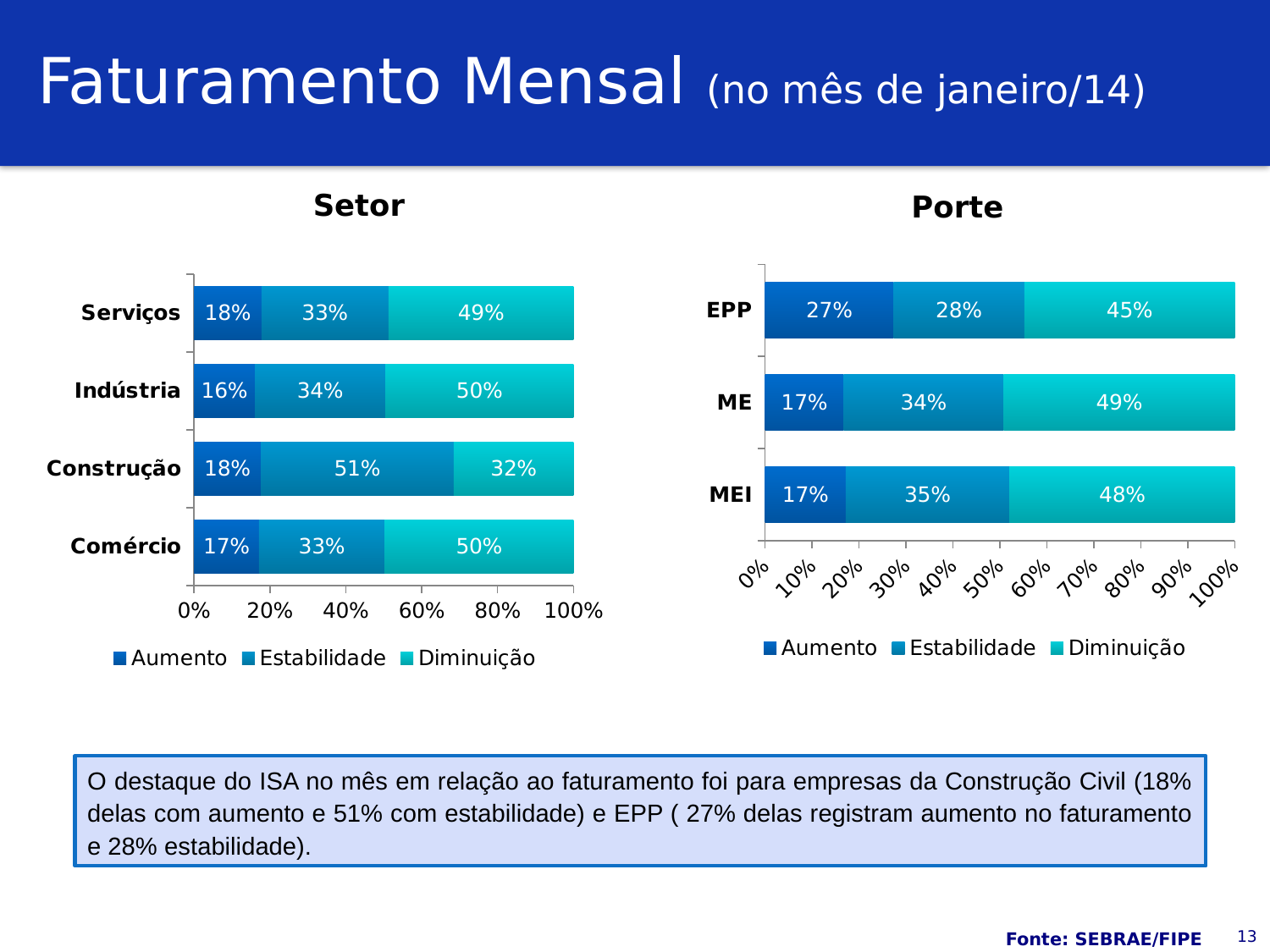

# Faturamento Mensal (no mês de janeiro/14)
Setor
Porte

### Chart

| Category | Aumento | Estabilidade | Diminuição |
|---|---|---|---|
| MEI | 0.1716839 | 0.3484824 | 0.4798337 |
| ME | 0.1671352 | 0.3406197 | 0.4922451 |
| EPP | 0.273326 | 0.278607 | 0.448067 |

### Chart

| Category | Aumento | Estabilidade | Diminuição |
|---|---|---|---|
| Comércio | 0.1710493 | 0.3311065 | 0.4978442 |
| Construção | 0.1759481 | 0.5084784 | 0.3155735 |
| Indústria | 0.1603911 | 0.3438036 | 0.4958054 |
| Serviços | 0.1779134 | 0.334507 | 0.4875796 |
O destaque do ISA no mês em relação ao faturamento foi para empresas da Construção Civil (18% delas com aumento e 51% com estabilidade) e EPP ( 27% delas registram aumento no faturamento e 28% estabilidade).
13
Fonte: SEBRAE/FIPE